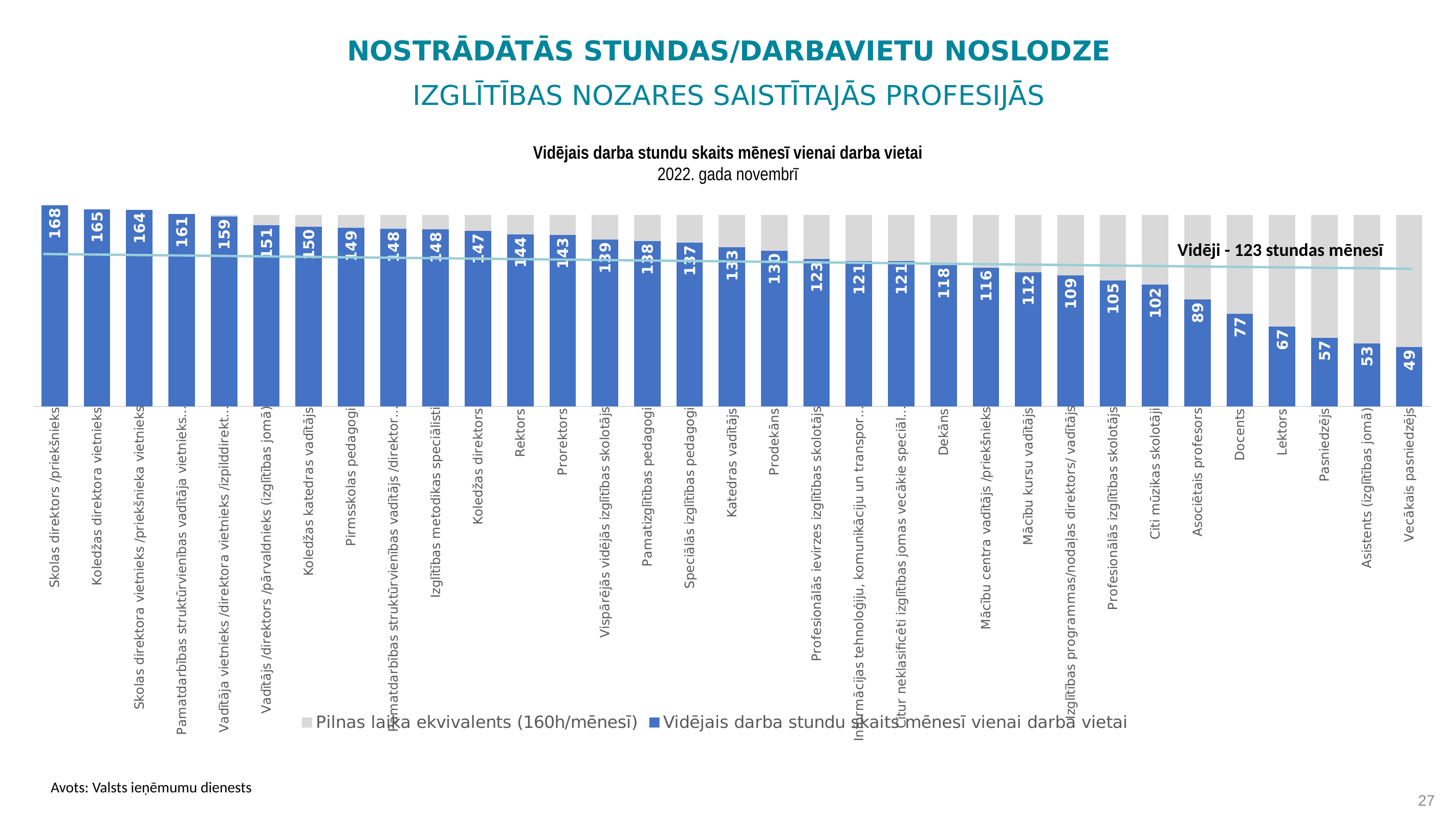

Nostrādātās stundas/darbavietu noslodze
Izglītības nozares saistītajās profesijās
Vidējais darba stundu skaits mēnesī vienai darba vietai
2022. gada novembrī

### Chart

| Category | Pilnas laika ekvivalents (160h/mēnesī) | Vidējais darba stundu skaits mēnesī vienai darba vietai |
|---|---|---|
| Skolas direktors /priekšnieks | 160.0 | 167.95801526717557 |
| Koledžas direktora vietnieks | 160.0 | 164.75 |
| Skolas direktora vietnieks /priekšnieka vietnieks | 160.0 | 163.97899159663865 |
| Pamatdarbības struktūrvienības vadītāja vietnieks /direktora vietnieks/ komandiera vietnieks (izglītības jomā) | 160.0 | 160.68041237113403 |
| Vadītāja vietnieks /direktora vietnieks /izpilddirektors (izglītības jomā) | 160.0 | 158.70259481037925 |
| Vadītājs /direktors /pārvaldnieks (izglītības jomā) | 160.0 | 151.1561119293078 |
| Koledžas katedras vadītājs | 160.0 | 150.21428571428572 |
| Pirmsskolas pedagogi | 160.0 | 149.0 |
| Pamatdarbības struktūrvienības vadītājs /direktors/ komandieris (izglītības jomā) | 160.0 | 148.17948717948718 |
| Izglītības metodikas speciālisti | 160.0 | 147.7627345844504 |
| Koledžas direktors | 160.0 | 146.72222222222223 |
| Rektors | 160.0 | 143.73333333333332 |
| Prorektors | 160.0 | 143.25 |
| Vispārējās vidējās izglītības skolotājs | 160.0 | 139.23177786347858 |
| Pamatizglītības pedagogi | 160.0 | 138.053022488137 |
| Speciālās izglītības pedagogi | 160.0 | 136.95641187618446 |
| Katedras vadītājs | 160.0 | 132.84615384615384 |
| Prodekāns | 160.0 | 129.92592592592592 |
| Profesionālās ievirzes izglītības skolotājs | 160.0 | 123.20953757225433 |
| Informācijas tehnoloģiju, komunikāciju un transportlīdzekļu instruktori un pasniedzēji | 160.0 | 121.32558139534883 |
| Citur neklasificēti izglītības jomas vecākie speciālisti | 160.0 | 121.24351211072664 |
| Dekāns | 160.0 | 117.8076923076923 |
| Mācību centra vadītājs /priekšnieks | 160.0 | 115.63157894736842 |
| Mācību kursu vadītājs | 160.0 | 112.11688311688312 |
| Izglītības programmas/nodaļas direktors/ vadītājs | 160.0 | 109.28571428571429 |
| Profesionālās izglītības skolotājs | 160.0 | 104.92930711610487 |
| Citi mūzikas skolotāji | 160.0 | 101.5 |
| Asociētais profesors | 160.0 | 89.0952380952381 |
| Docents | 160.0 | 77.15878023133544 |
| Lektors | 160.0 | 66.57704918032788 |
| Pasniedzējs | 160.0 | 57.41293532338308 |
| Asistents (izglītības jomā) | 160.0 | 52.56858407079646 |
| Vecākais pasniedzējs | 160.0 | 49.44444444444444 |
Vidēji - 123 stundas mēnesī
Avots: Valsts ieņēmumu dienests
27